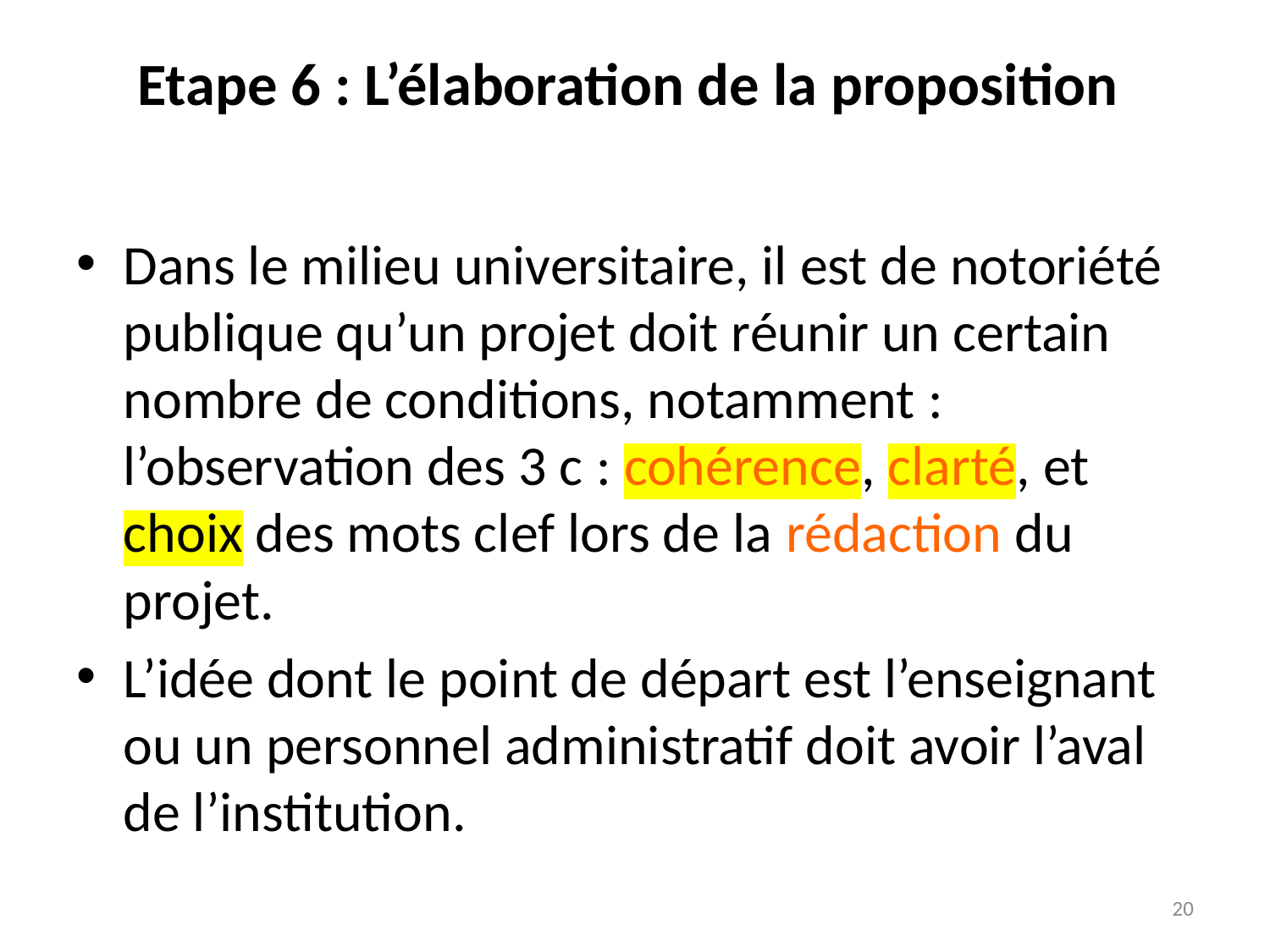

# Etape 6 : L’élaboration de la proposition
Dans le milieu universitaire, il est de notoriété publique qu’un projet doit réunir un certain nombre de conditions, notamment : l’observation des 3 c : cohérence, clarté, et choix des mots clef lors de la rédaction du projet.
L’idée dont le point de départ est l’enseignant ou un personnel administratif doit avoir l’aval de l’institution.

20